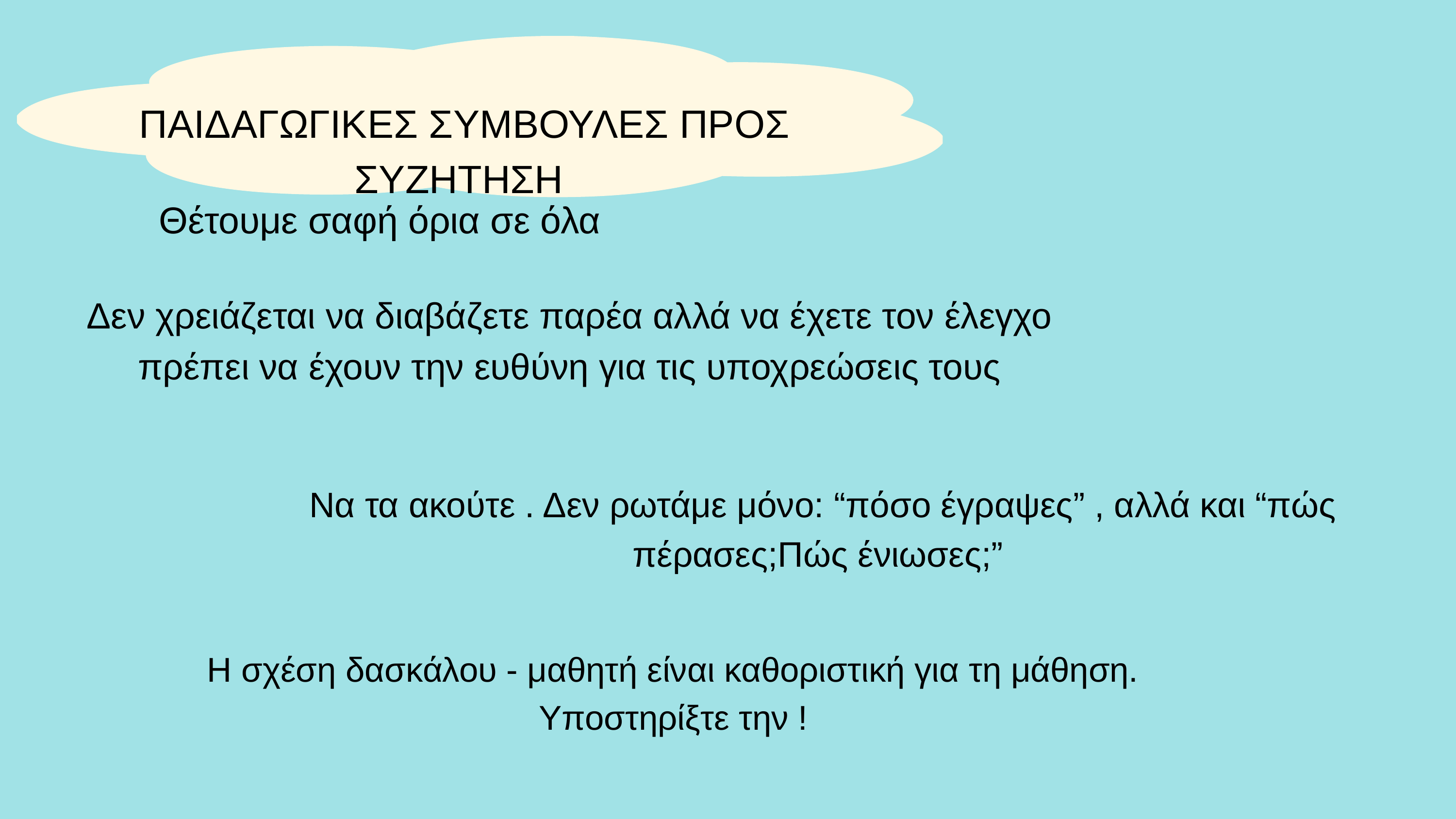

ΠΑΙΔΑΓΩΓΙΚΕΣ ΣΥΜΒΟΥΛΕΣ ΠΡΟΣ ΣΥΖΗΤΗΣΗ
Θέτουμε σαφή όρια σε όλα
Δεν χρειάζεται να διαβάζετε παρέα αλλά να έχετε τον έλεγχο
πρέπει να έχουν την ευθύνη για τις υποχρεώσεις τους

Να τα ακούτε . Δεν ρωτάμε μόνο: “πόσο έγραψες” , αλλά και “πώς πέρασες;Πώς ένιωσες;”
 Η σχέση δασκάλου - μαθητή είναι καθοριστική για τη μάθηση.
Υποστηρίξτε την !